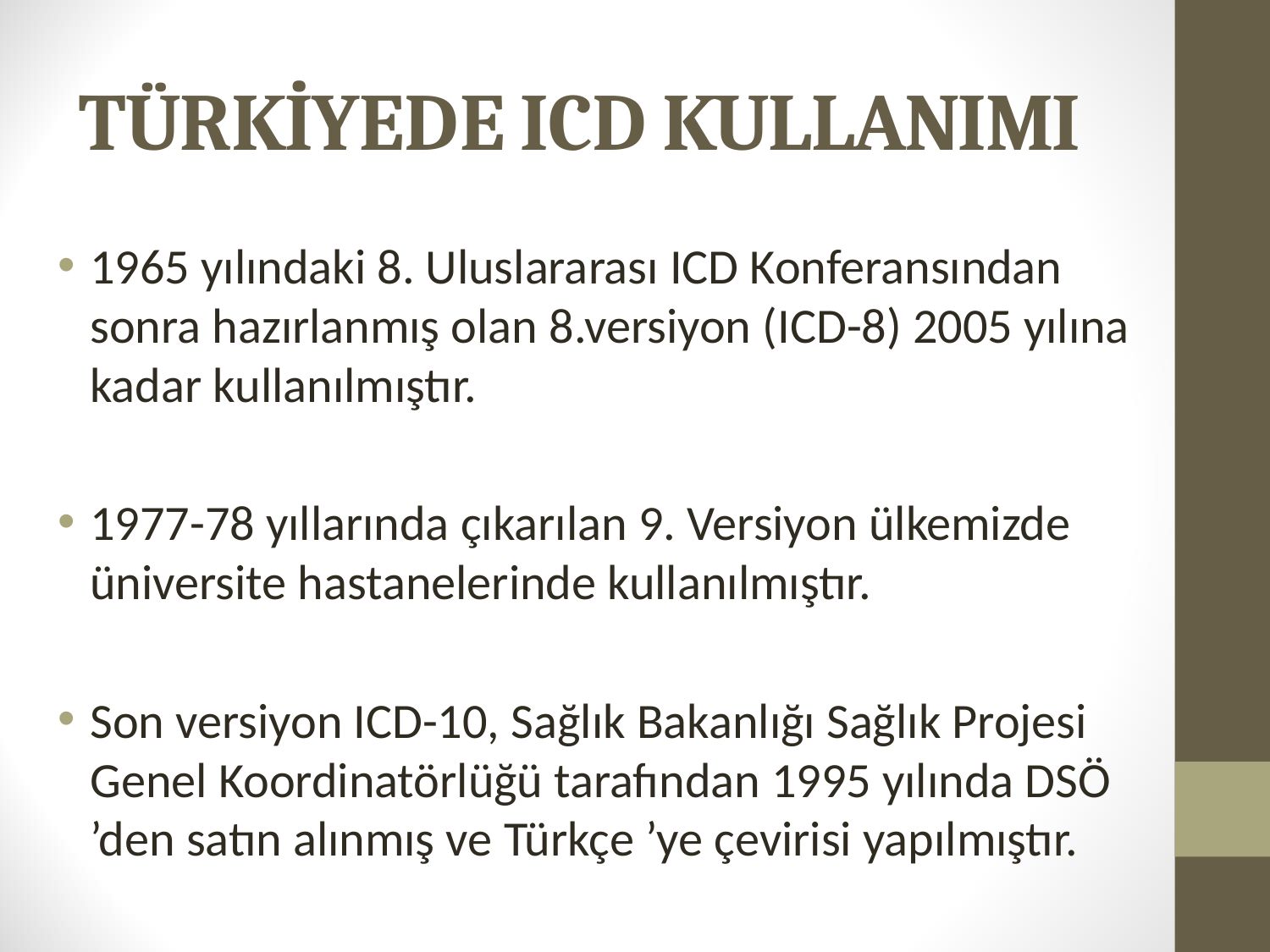

# TÜRKİYEDE ICD KULLANIMI
1965 yılındaki 8. Uluslararası ICD Konferansından sonra hazırlanmış olan 8.versiyon (ICD-8) 2005 yılına kadar kullanılmıştır.

1977-78 yıllarında çıkarılan 9. Versiyon ülkemizde üniversite hastanelerinde kullanılmıştır.

Son versiyon ICD-10, Sağlık Bakanlığı Sağlık Projesi Genel Koordinatörlüğü tarafından 1995 yılında DSÖ ’den satın alınmış ve Türkçe ’ye çevirisi yapılmıştır.